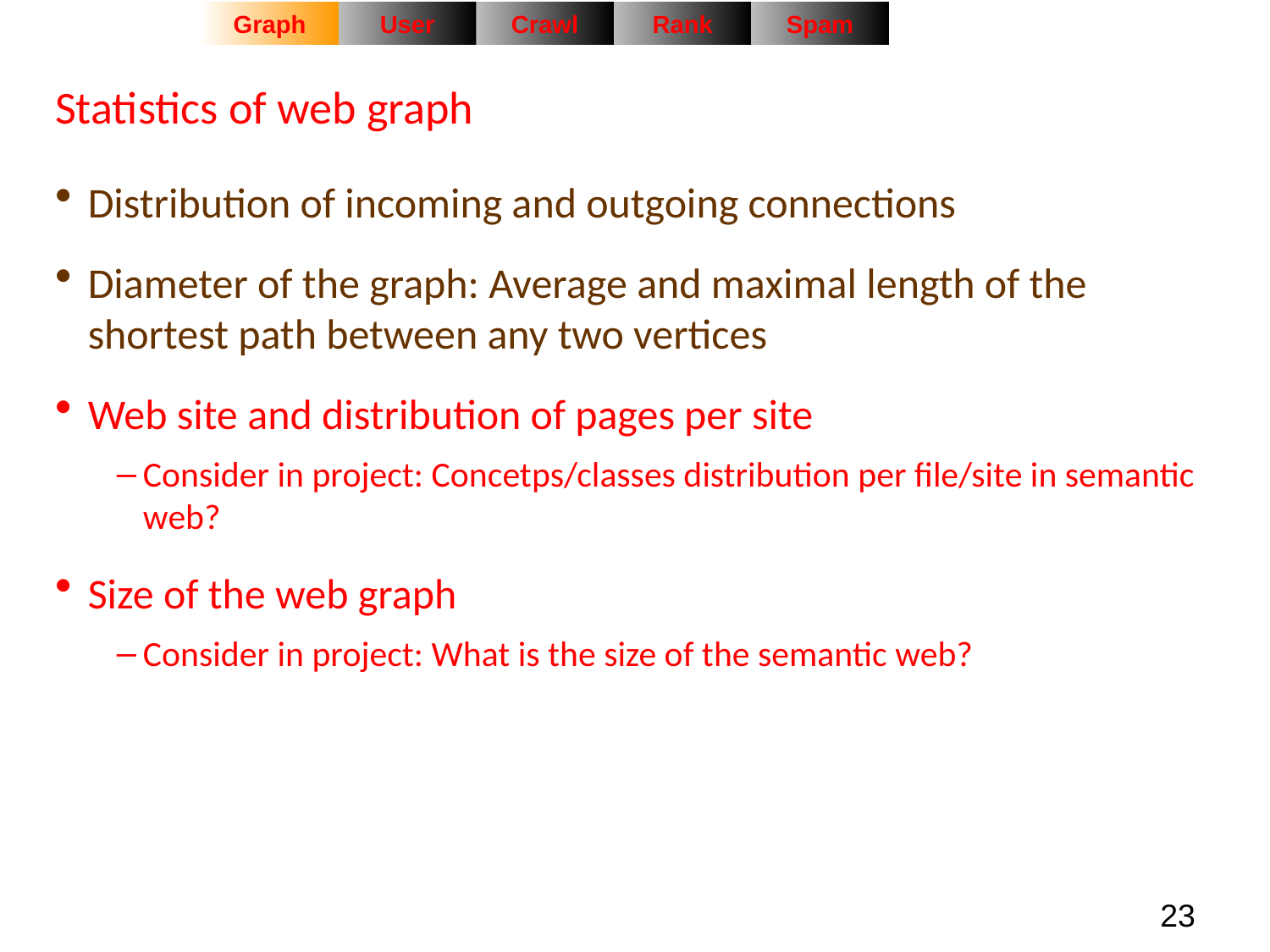

Graph
User
Crawl
Rank
Spam
# Statistics of web graph
Distribution of incoming and outgoing connections
Diameter of the graph: Average and maximal length of the shortest path between any two vertices
Web site and distribution of pages per site
Consider in project: Concetps/classes distribution per file/site in semantic web?
Size of the web graph
Consider in project: What is the size of the semantic web?

23